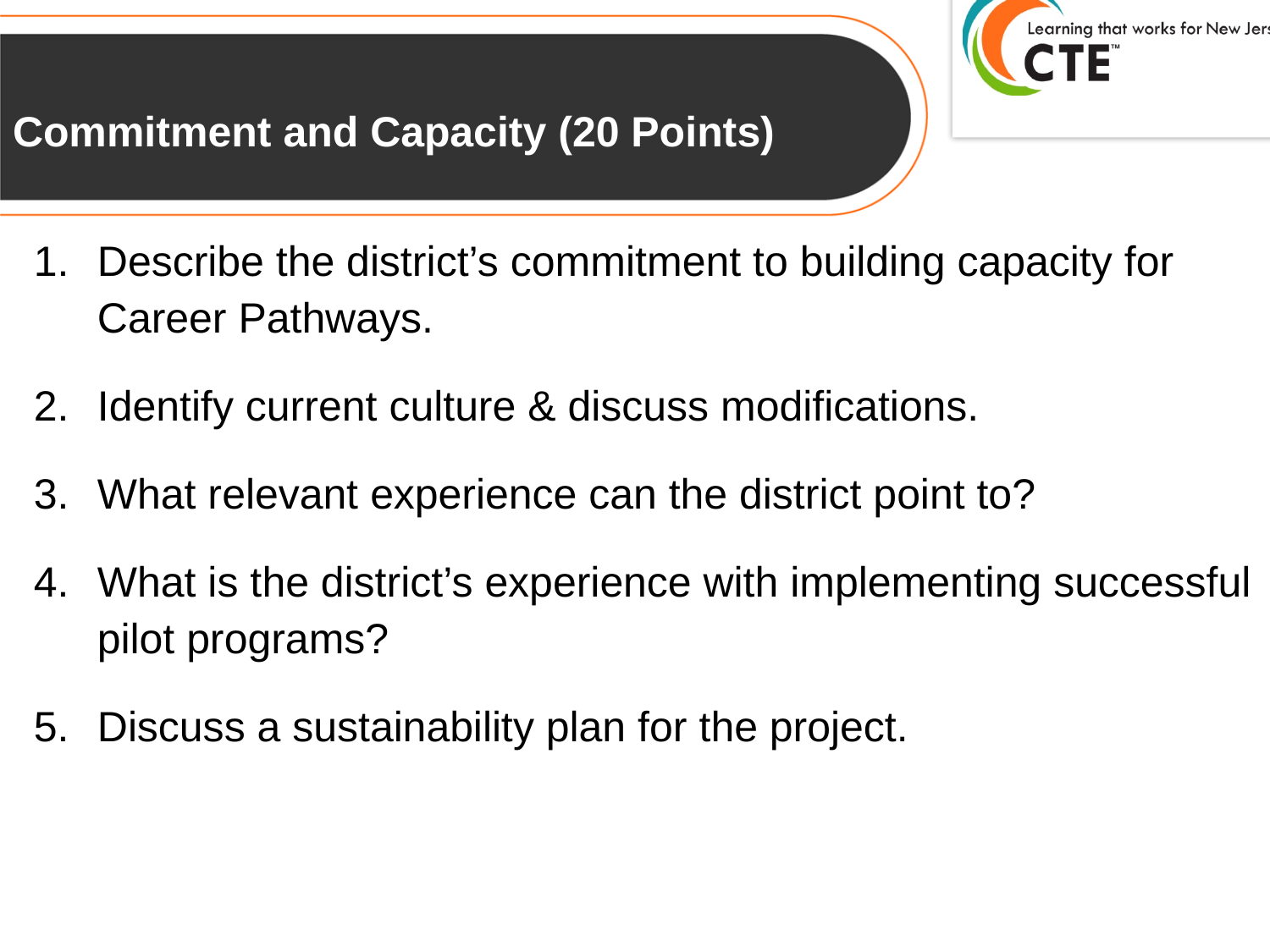

# Commitment and Capacity (20 Points)
Describe the district’s commitment to building capacity for Career Pathways.
Identify current culture & discuss modifications.
What relevant experience can the district point to?
What is the district’s experience with implementing successful pilot programs?
Discuss a sustainability plan for the project.